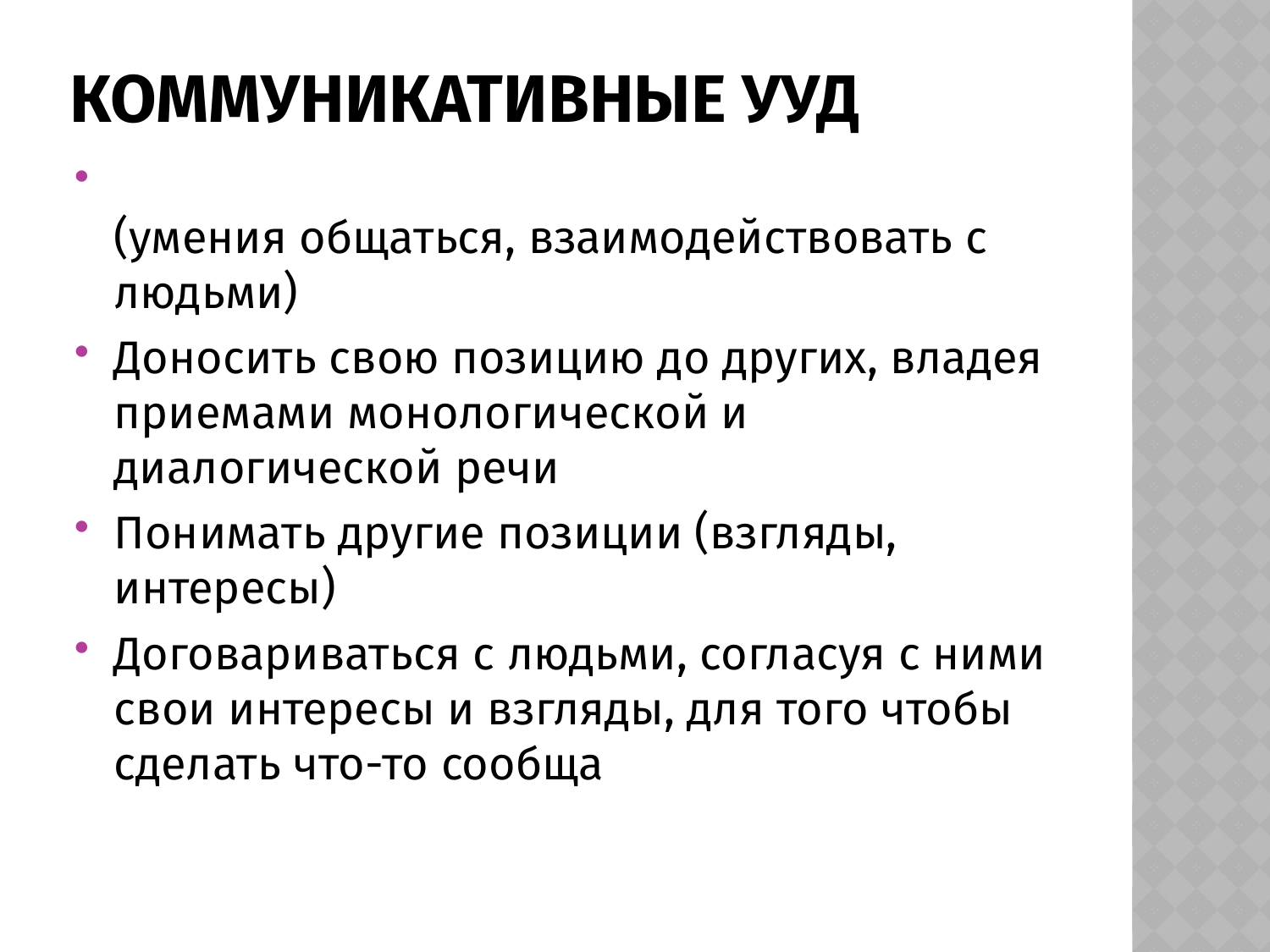

# Коммуникативные УУД
(умения общаться, взаимодействовать с людьми)
Доносить свою позицию до других, владея приемами монологической и диалогической речи
Понимать другие позиции (взгляды, интересы)
Договариваться с людьми, согласуя с ними свои интересы и взгляды, для того чтобы сделать что-то сообща